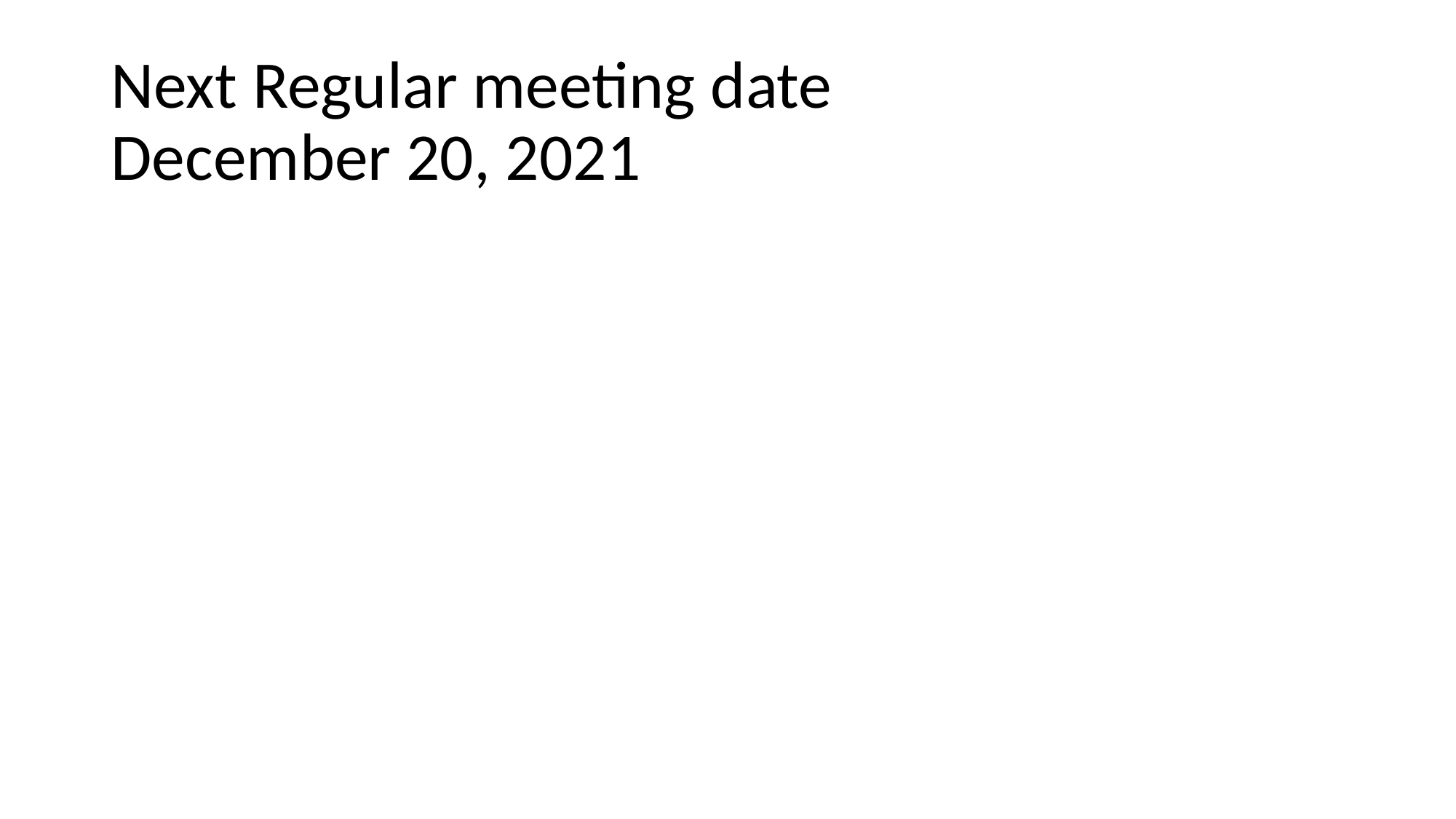

# Next Regular meeting date December 20, 2021